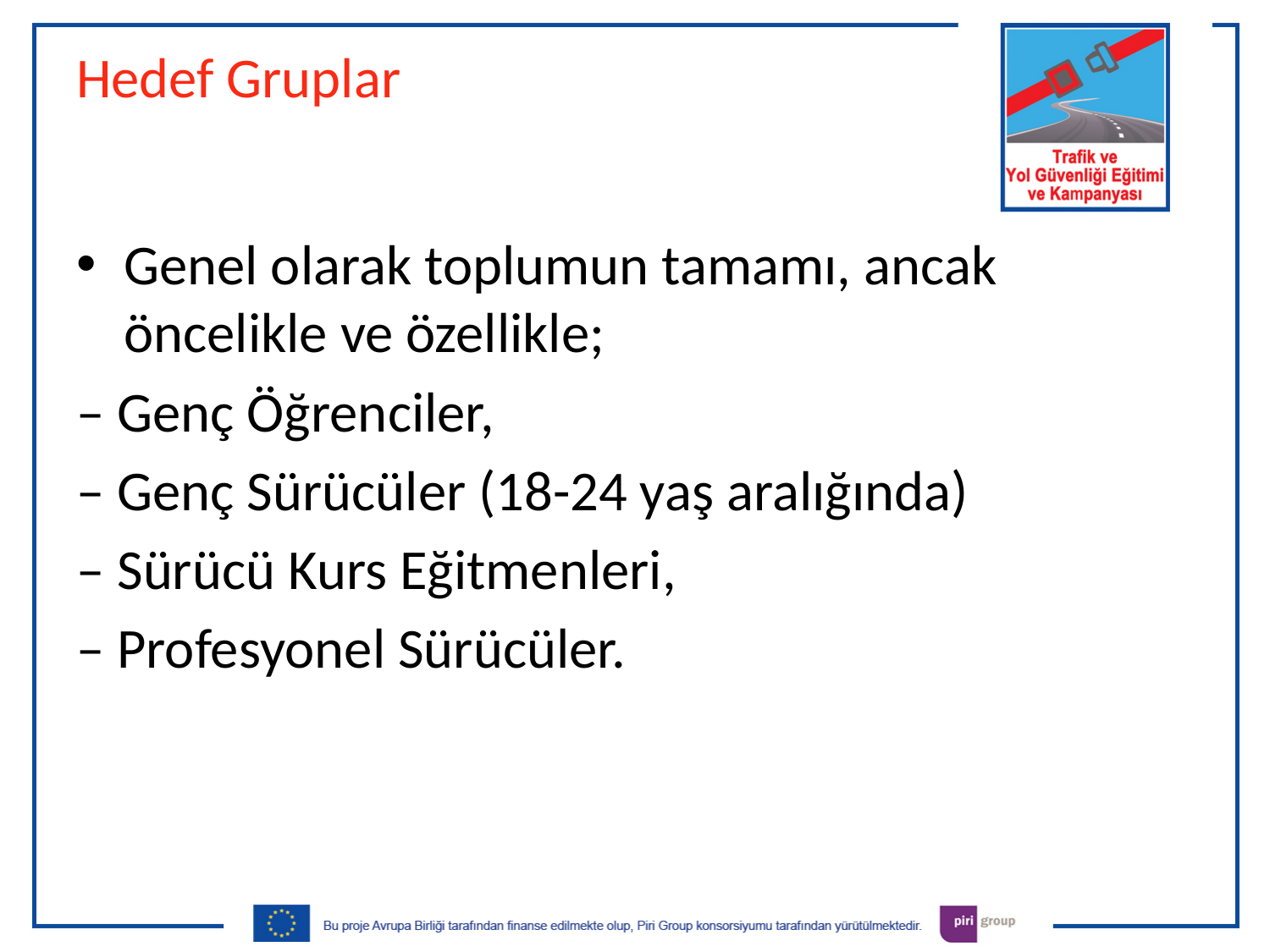

# Hedef Gruplar
Genel olarak toplumun tamamı, ancak öncelikle ve özellikle;
– Genç Öğrenciler,
– Genç Sürücüler (18-24 yaş aralığında)
– Sürücü Kurs Eğitmenleri,
– Profesyonel Sürücüler.